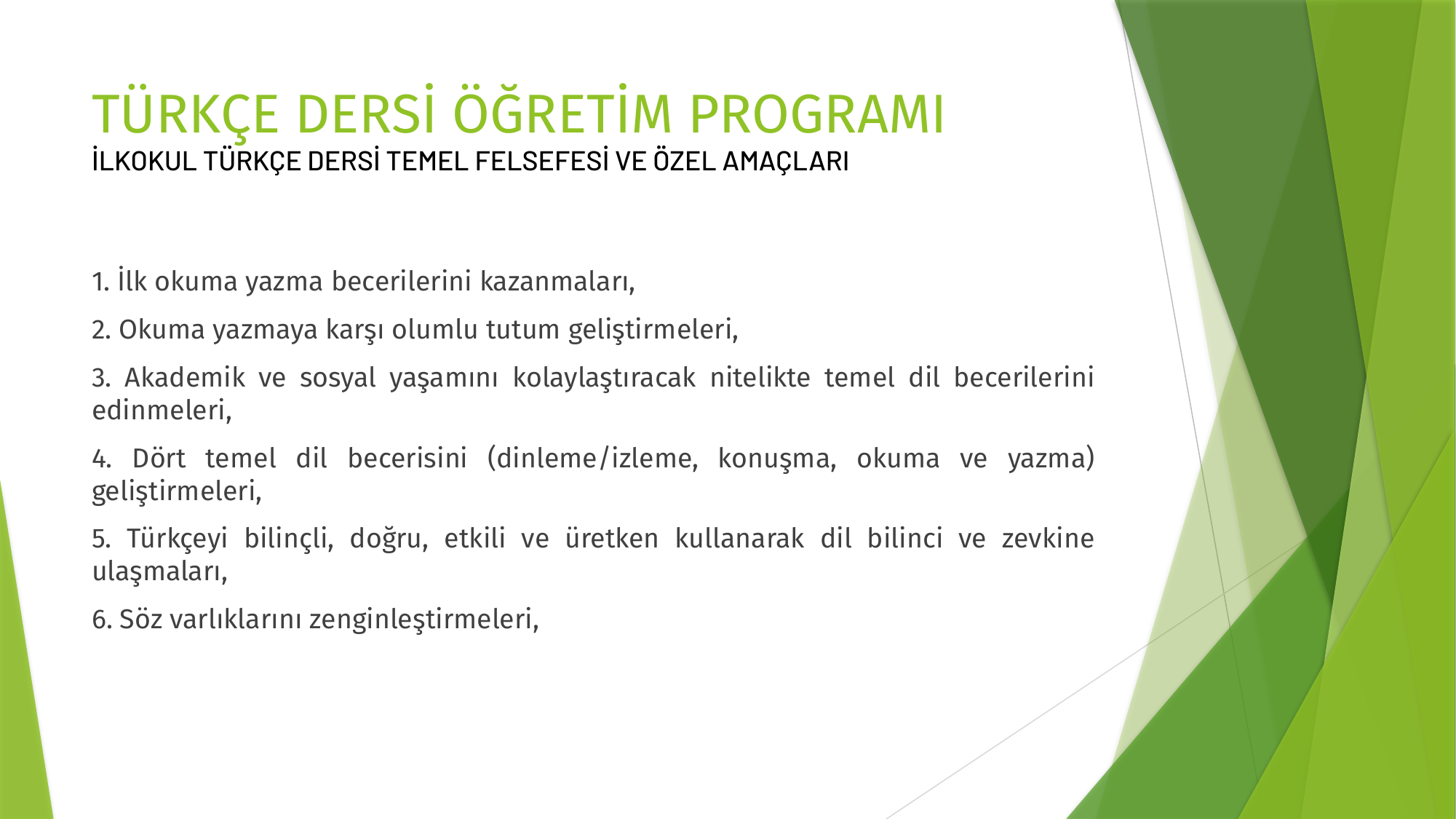

# TÜRKÇE DERSİ ÖĞRETİM PROGRAMI İLKOKUL TÜRKÇE DERSİ TEMEL FELSEFESİ VE ÖZEL AMAÇLARI
1. İlk okuma yazma becerilerini kazanmaları,
2. Okuma yazmaya karşı olumlu tutum geliştirmeleri,
3. Akademik ve sosyal yaşamını kolaylaştıracak nitelikte temel dil becerilerini edinmeleri,
4. Dört temel dil becerisini (dinleme/izleme, konuşma, okuma ve yazma) geliştirmeleri,
5. Türkçeyi bilinçli, doğru, etkili ve üretken kullanarak dil bilinci ve zevkine ulaşmaları,
6. Söz varlıklarını zenginleştirmeleri,